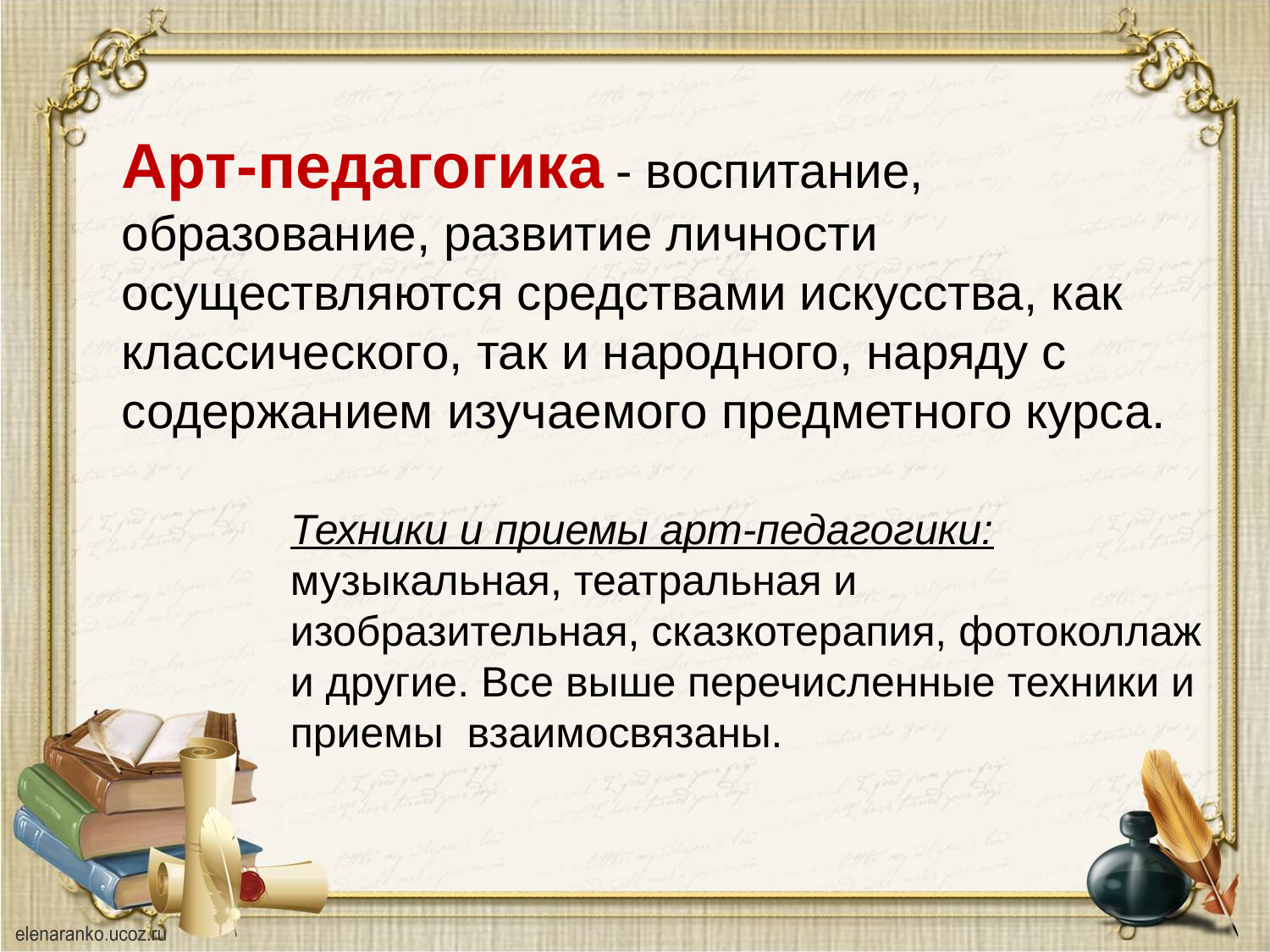

Арт-педагогика - воспитание, образование, развитие личности осуществляются средствами искусства, как классического, так и народного, наряду с содержанием изучаемого предметного курса.

Техники и приемы арт-педагогики: музыкальная, театральная и изобразительная, сказкотерапия, фотоколлаж и другие. Все выше перечисленные техники и приемы  взаимосвязаны.